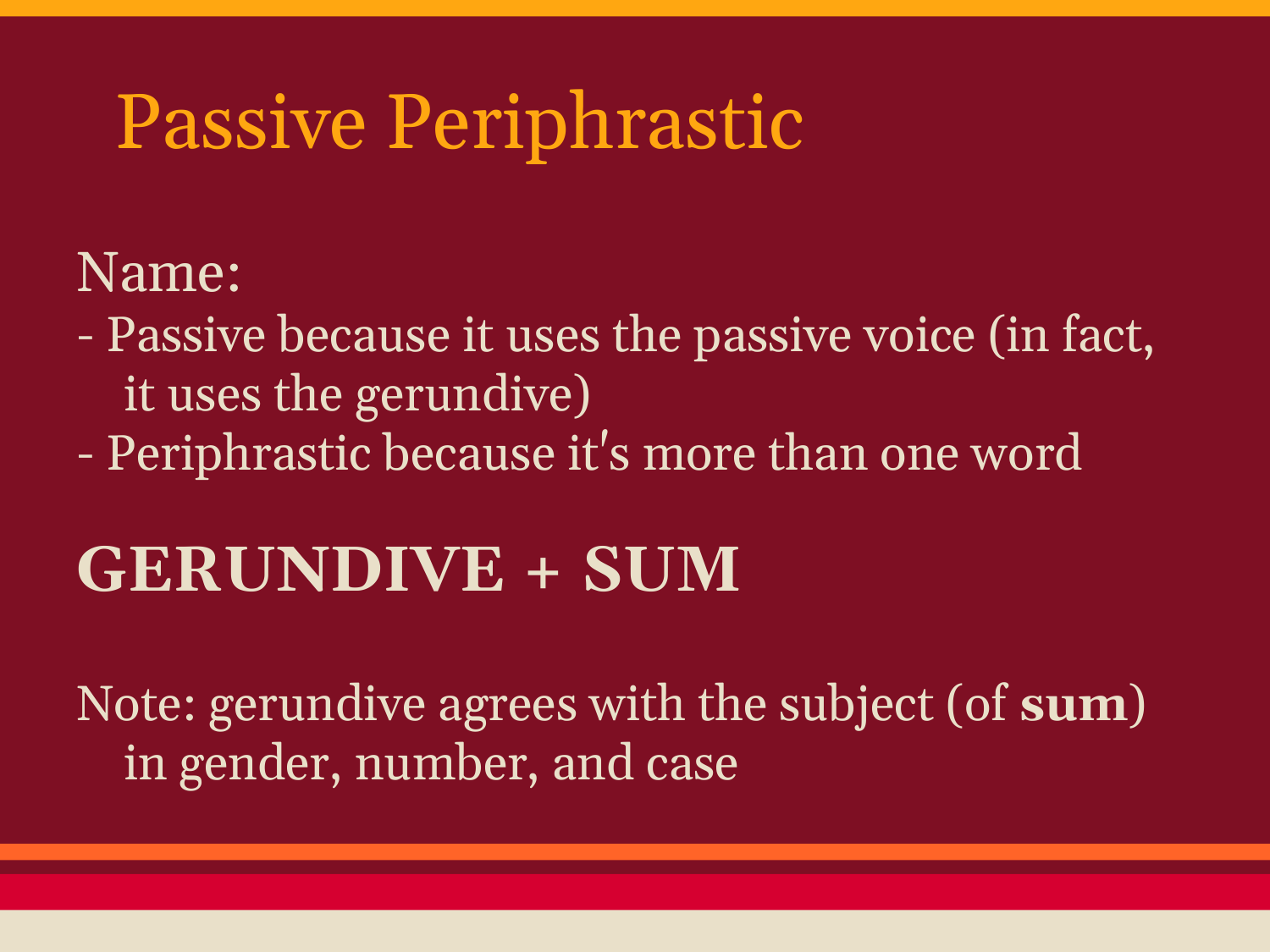

# Passive Periphrastic
Name:
- Passive because it uses the passive voice (in fact, it uses the gerundive)
- Periphrastic because it's more than one word
GERUNDIVE + SUM

Note: gerundive agrees with the subject (of sum) in gender, number, and case